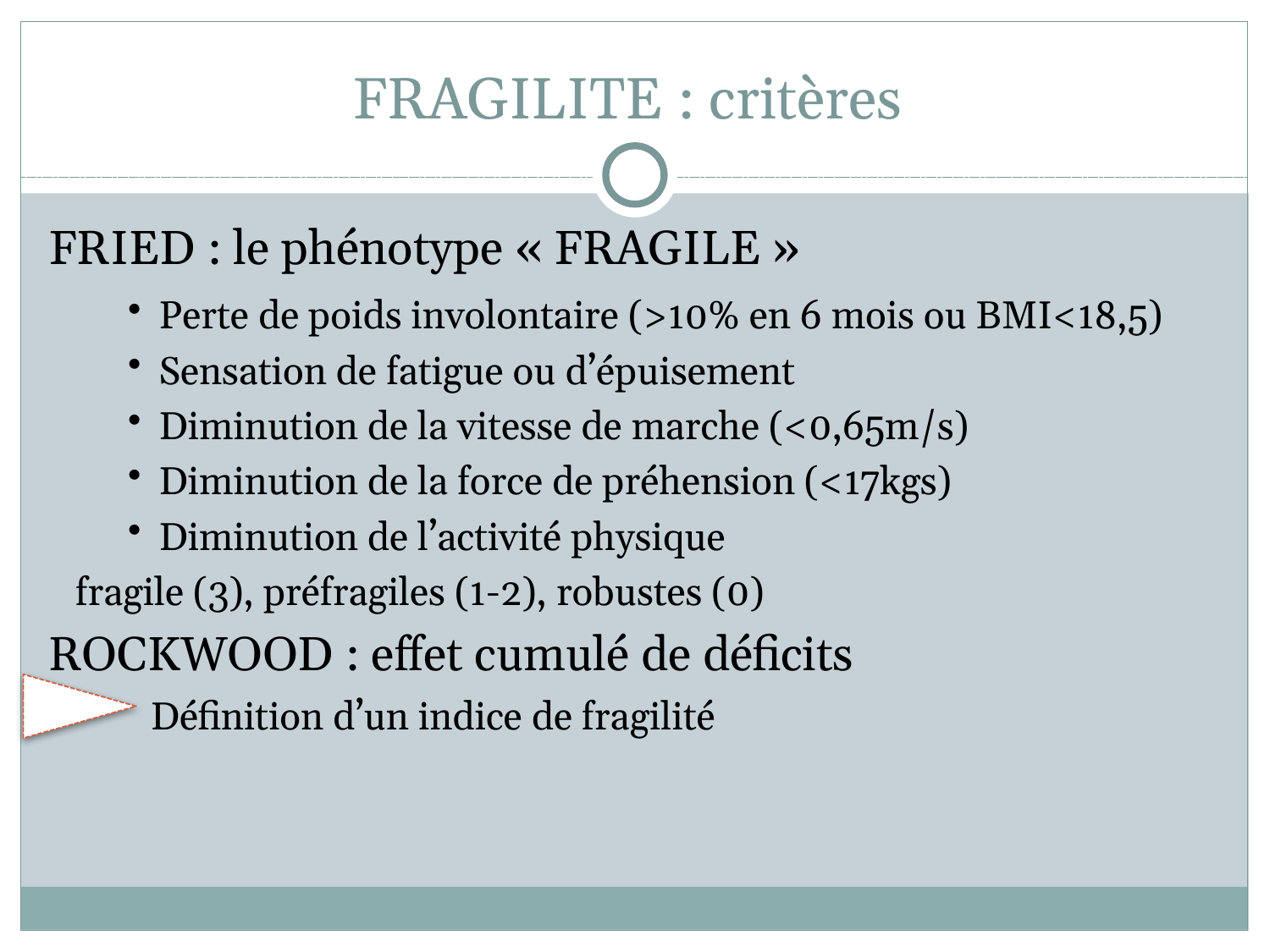

# FRAGILITE : critères
9
FRIED : le phénotype « FRAGILE »

ROCKWOOD : effet cumulé de déficits
           Définition d’un indice de fragilité
Perte de poids involontaire (>10% en 6 mois ou BMI<18,5)
Sensation de fatigue ou d’épuisement
Diminution de la vitesse de marche (<0,65m/s)
Diminution de la force de préhension (<17kgs)
Diminution de l’activité physique
fragile (3), préfragiles (1-2), robustes (0)